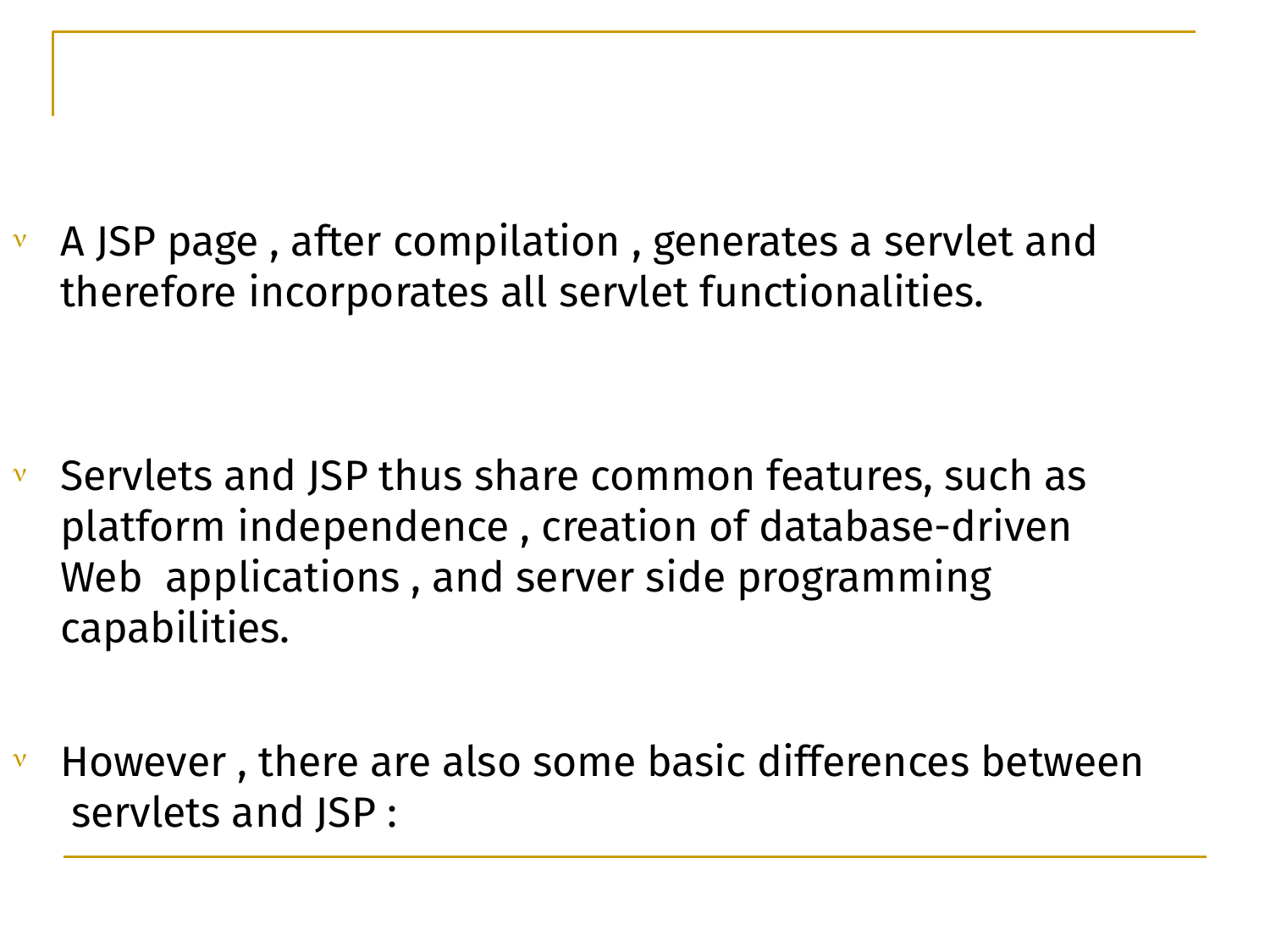

# A JSP page , after compilation , generates a servlet and  therefore incorporates all servlet functionalities.
ν
Servlets and JSP thus share common features, such as  platform independence , creation of database-driven Web  applications , and server side programming capabilities.
ν
However , there are also some basic differences between  servlets and JSP :
ν